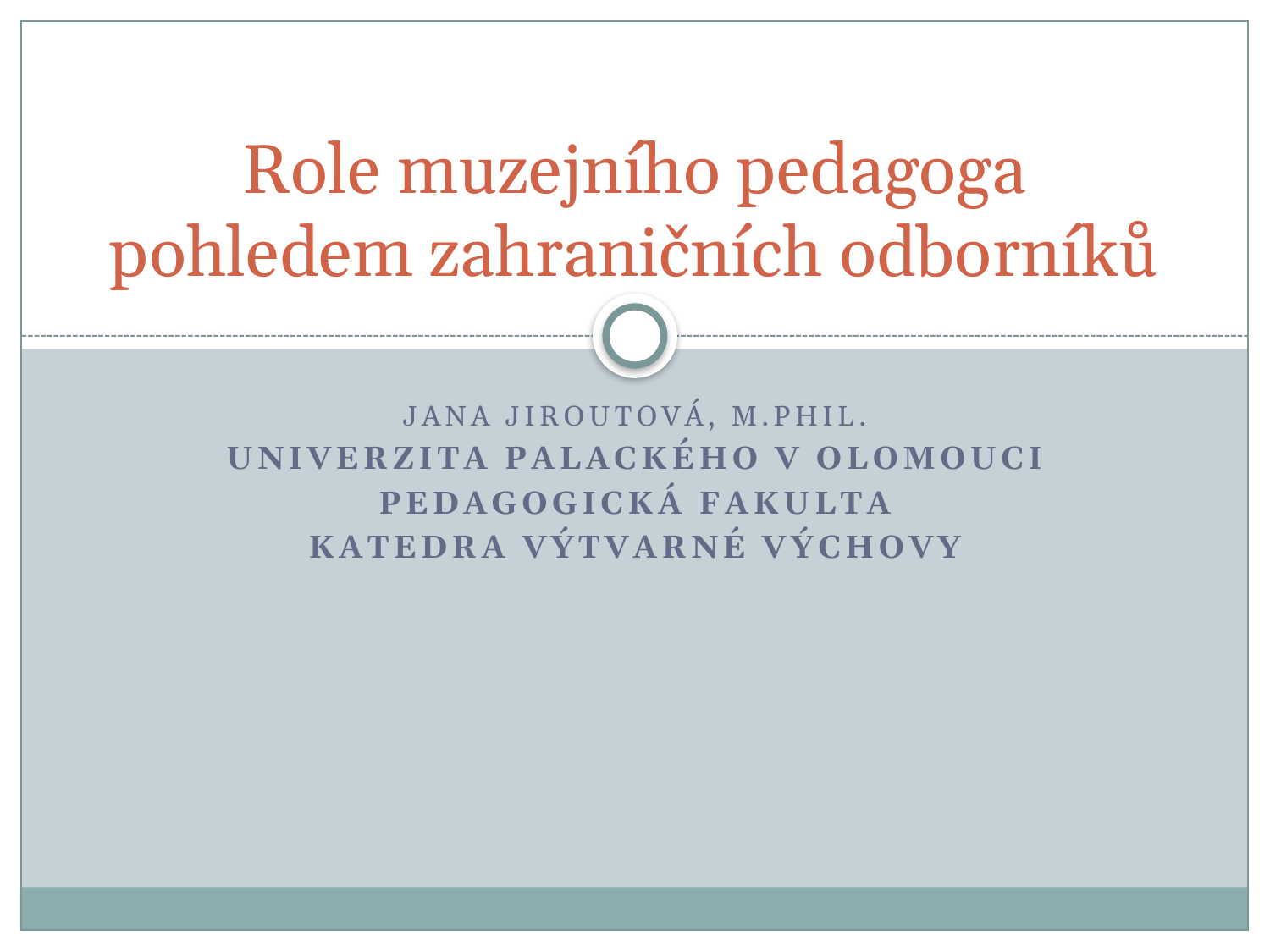

# Role muzejního pedagoga pohledem zahraničních odborníků
Jana Jiroutová, M.Phil.
Univerzita palackého v olomouci
Pedagogická fakulta
Katedra výtvarné výchovy